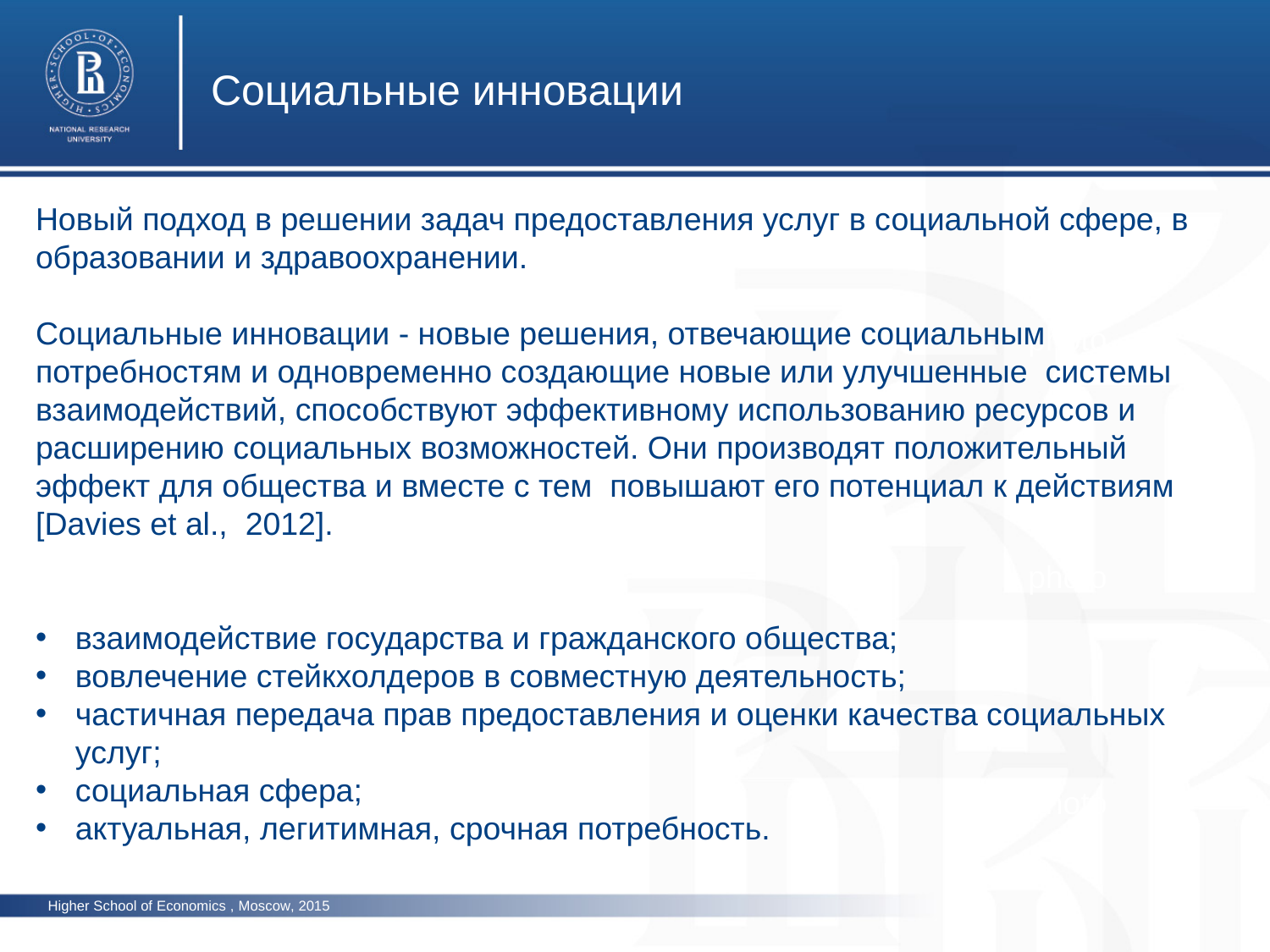

Социальные инновации
Новый подход в решении задач предоставления услуг в социальной сфере, в образовании и здравоохранении.

Социальные инновации - новые решения, отвечающие социальным потребностям и одновременно создающие новые или улучшенные  системы взаимодействий, способствуют эффективному использованию ресурсов и расширению социальных возможностей. Они производят положительный эффект для общества и вместе с тем  повышают его потенциал к действиям [Davies et al.,  2012].

взаимодействие государства и гражданского общества;
вовлечение стейкхолдеров в совместную деятельность;
частичная передача прав предоставления и оценки качества социальных услуг;
социальная сфера;
актуальная, легитимная, срочная потребность.
photo
photo
photo
Higher School of Economics , Moscow, 2015